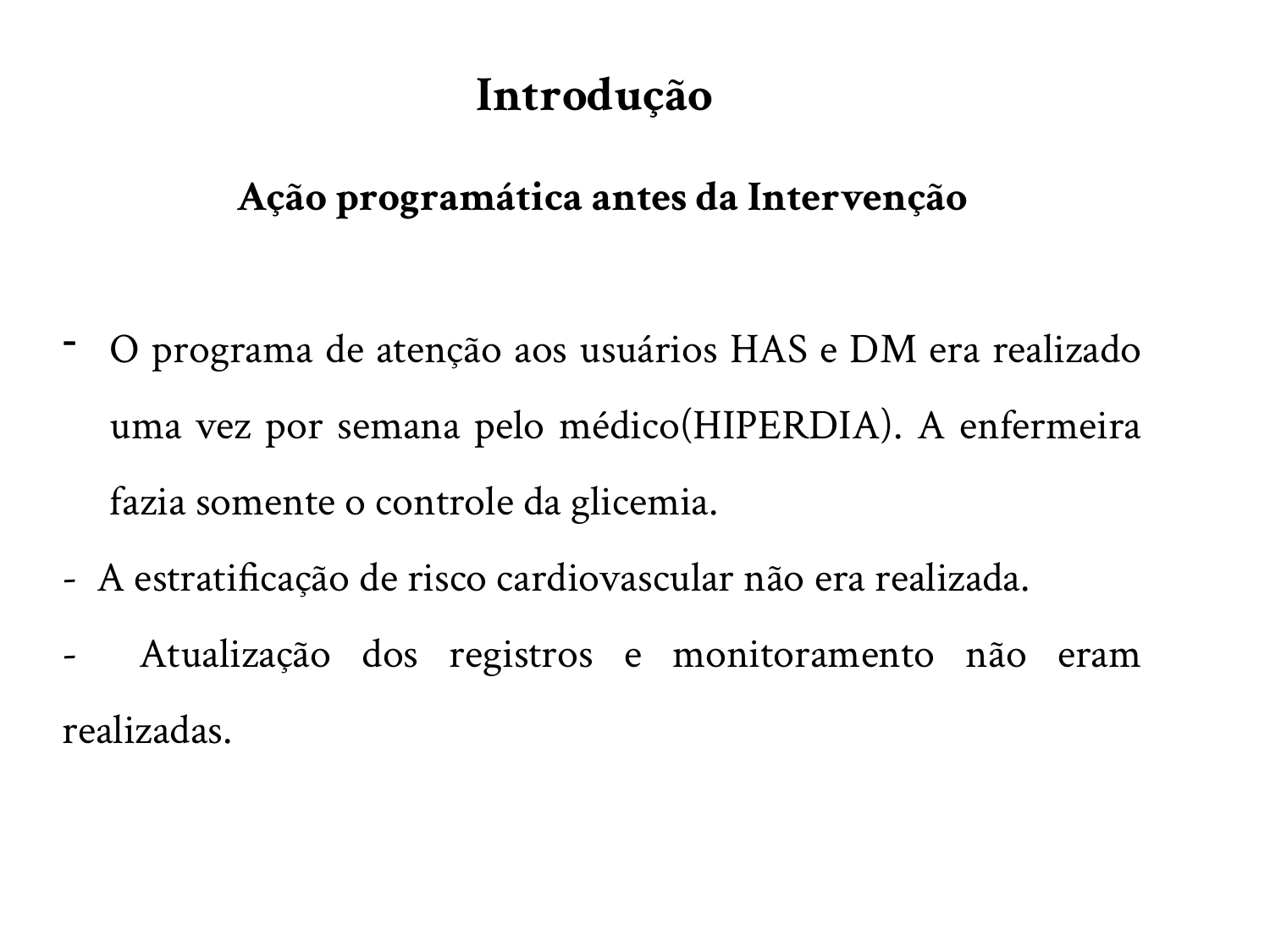

# Introdução
Ação programática antes da Intervenção

O programa de atenção aos usuários HAS e DM era realizado uma vez por semana pelo médico(HIPERDIA). A enfermeira fazia somente o controle da glicemia.
-  A estratificação de risco cardiovascular não era realizada.
-  Atualização dos registros e monitoramento não eram realizadas.